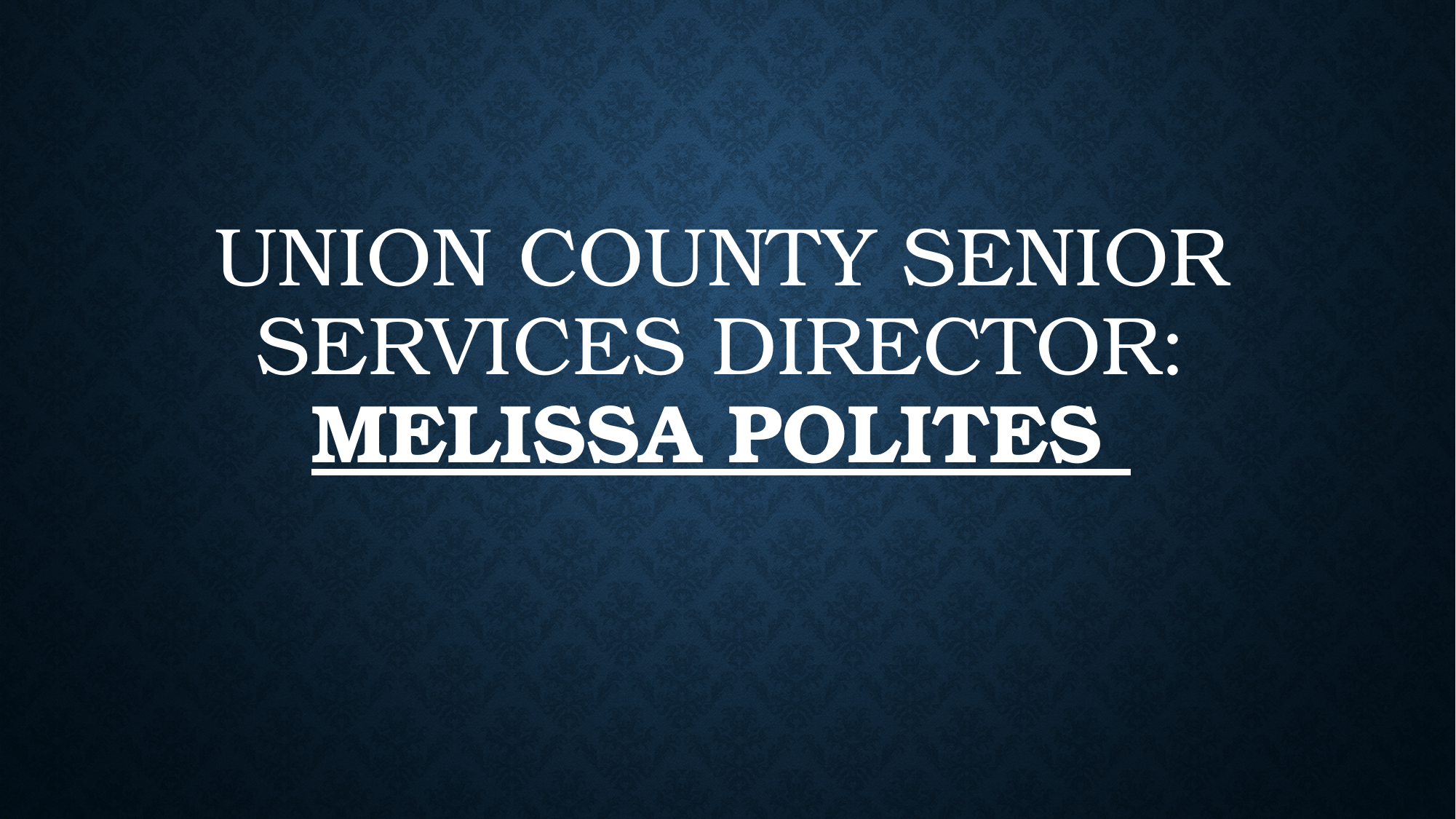

# Union County Senior Services Director: Melissa Polites